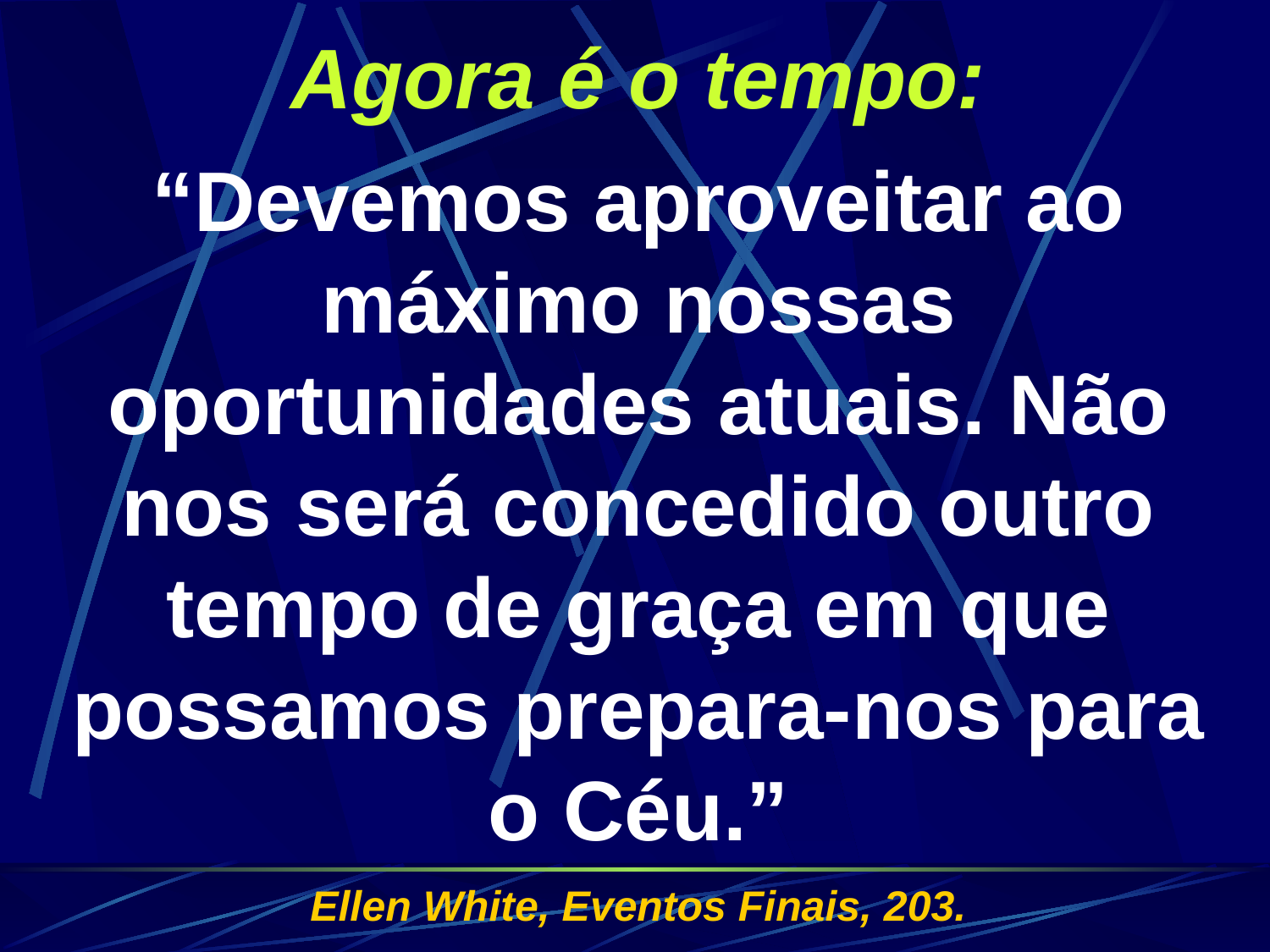

Agora é o tempo:

“Devemos aproveitar ao máximo nossas oportunidades atuais. Não nos será concedido outro tempo de graça em que possamos prepara-nos para o Céu.”

Ellen White, Eventos Finais, 203.